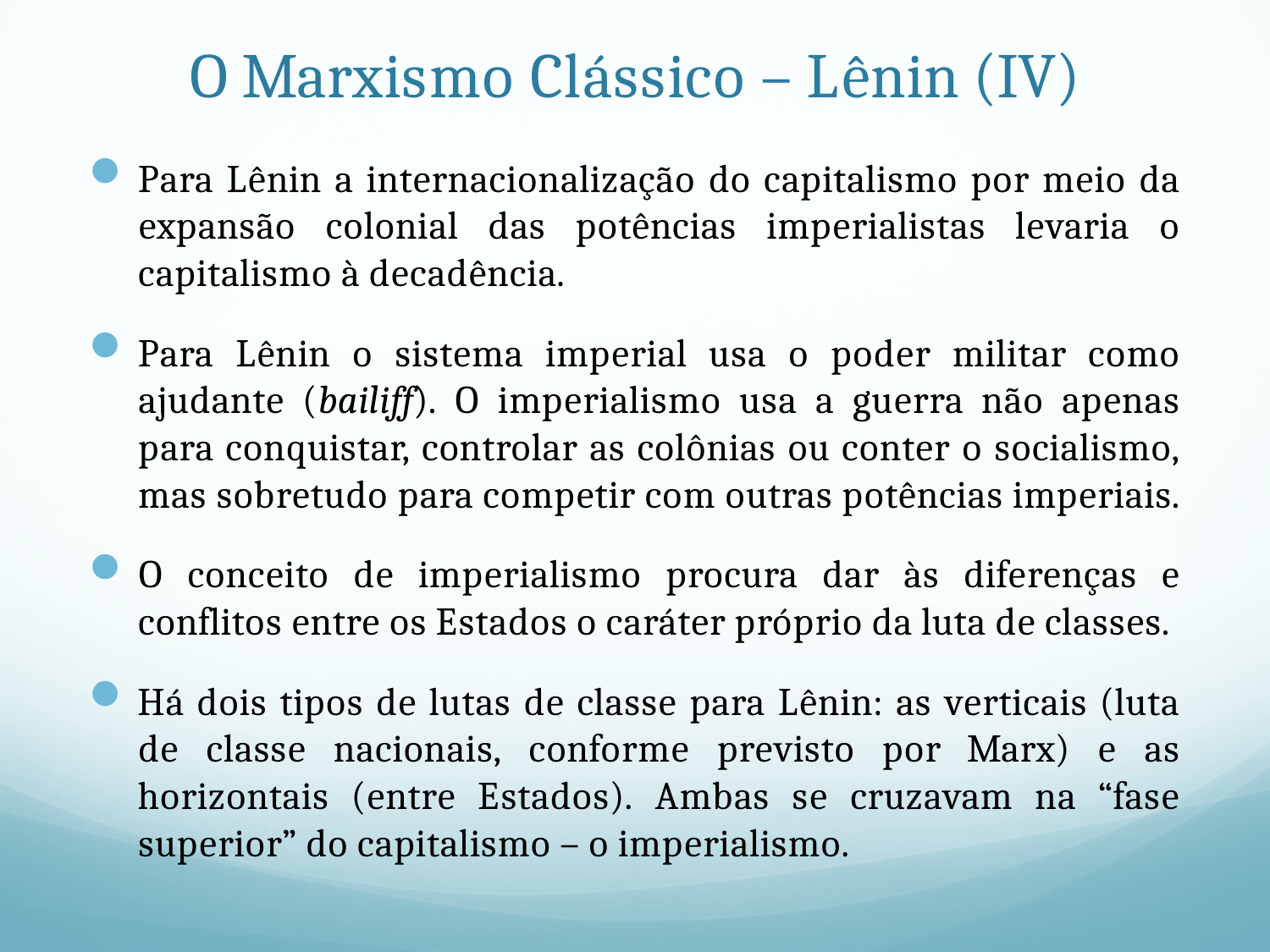

# O Marxismo Clássico – Lênin (IV)
Para Lênin a internacionalização do capitalismo por meio da expansão colonial das potências imperialistas levaria o capitalismo à decadência.
Para Lênin o sistema imperial usa o poder militar como ajudante (bailiff). O imperialismo usa a guerra não apenas para conquistar, controlar as colônias ou conter o socialismo, mas sobretudo para competir com outras potências imperiais.
O conceito de imperialismo procura dar às diferenças e conflitos entre os Estados o caráter próprio da luta de classes.
Há dois tipos de lutas de classe para Lênin: as verticais (luta de classe nacionais, conforme previsto por Marx) e as horizontais (entre Estados). Ambas se cruzavam na “fase superior” do capitalismo – o imperialismo.